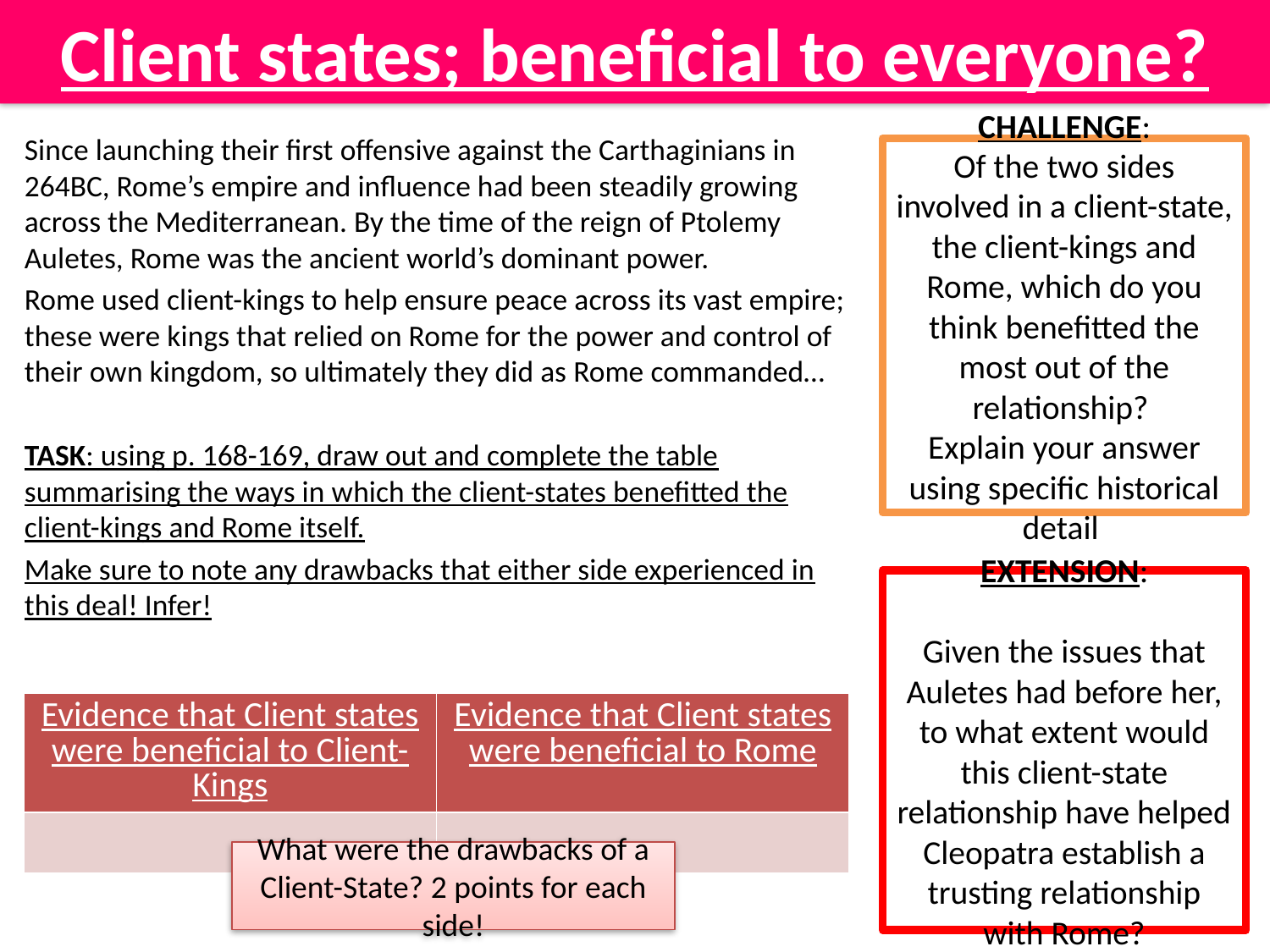

# Client states; beneficial to everyone?
Since launching their first offensive against the Carthaginians in 264BC, Rome’s empire and influence had been steadily growing across the Mediterranean. By the time of the reign of Ptolemy Auletes, Rome was the ancient world’s dominant power.
Rome used client-kings to help ensure peace across its vast empire; these were kings that relied on Rome for the power and control of their own kingdom, so ultimately they did as Rome commanded…

TASK: using p. 168-169, draw out and complete the table summarising the ways in which the client-states benefitted the client-kings and Rome itself.
Make sure to note any drawbacks that either side experienced in this deal! Infer!
CHALLENGE:
Of the two sides involved in a client-state, the client-kings and Rome, which do you think benefitted the most out of the relationship?
Explain your answer using specific historical detail
EXTENSION:

Given the issues that Auletes had before her, to what extent would this client-state relationship have helped Cleopatra establish a trusting relationship with Rome?
| Evidence that Client states were beneficial to Client-Kings | Evidence that Client states were beneficial to Rome |
| --- | --- |
|  |  |
What were the drawbacks of a Client-State? 2 points for each side!